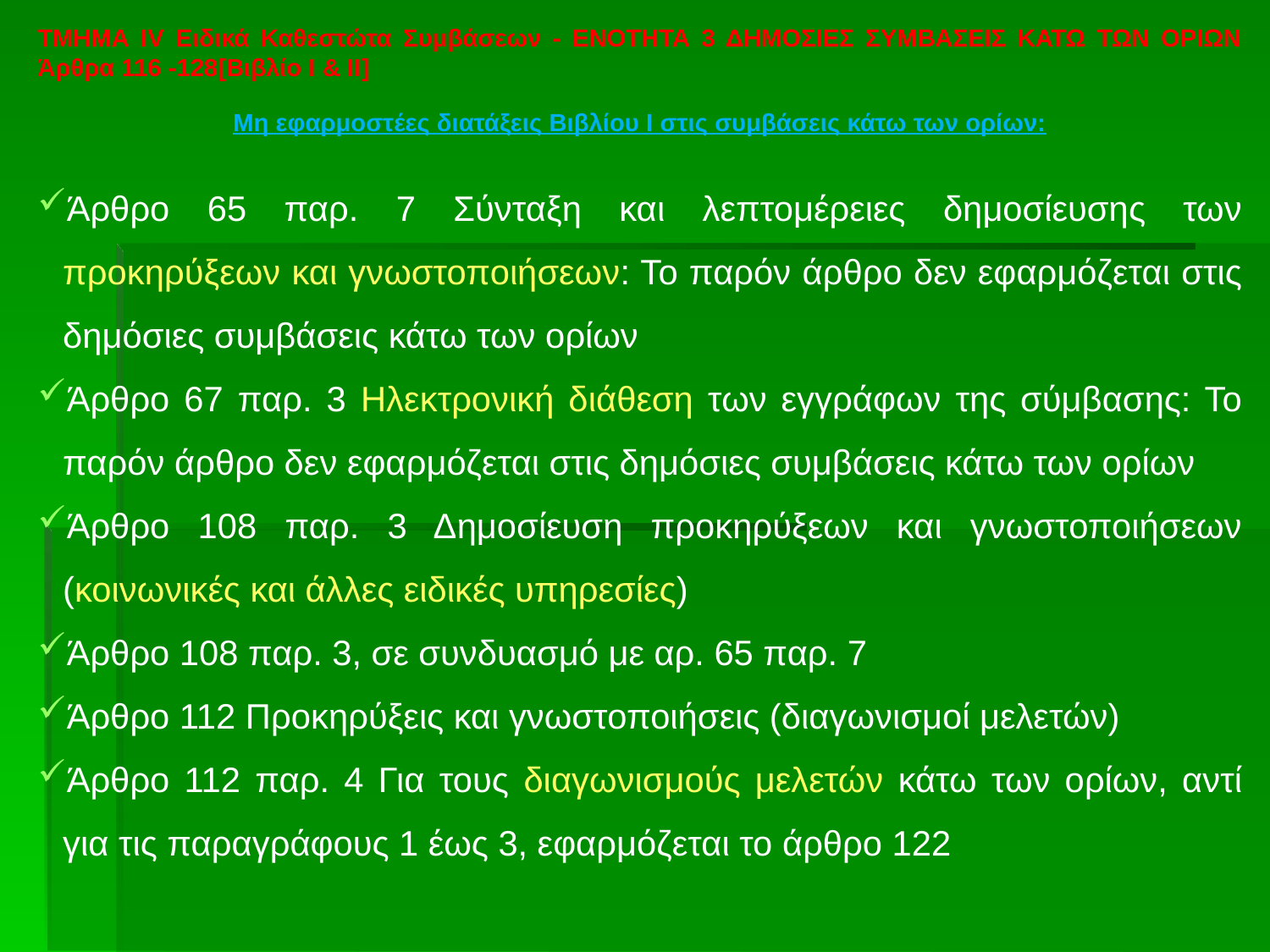

ΤΜΗΜΑ IV Ειδικά Καθεστώτα Συμβάσεων - ΕΝΟΤΗΤΑ 3 ΔΗΜΟΣΙΕΣ ΣΥΜΒΑΣΕΙΣ ΚΑΤΩ ΤΩΝ ΟΡΙΩΝ Άρθρα 116 -128[Βιβλίο Ι & ΙΙ]
Μη εφαρμοστέες διατάξεις Βιβλίου Ι στις συμβάσεις κάτω των ορίων:

Άρθρο 65 παρ. 7 Σύνταξη και λεπτομέρειες δημοσίευσης των προκηρύξεων και γνωστοποιήσεων: Το παρόν άρθρο δεν εφαρμόζεται στις δημόσιες συμβάσεις κάτω των ορίων
Άρθρο 67 παρ. 3 Ηλεκτρονική διάθεση των εγγράφων της σύμβασης: Το παρόν άρθρο δεν εφαρμόζεται στις δημόσιες συμβάσεις κάτω των ορίων
Άρθρο 108 παρ. 3 Δημοσίευση προκηρύξεων και γνωστοποιήσεων (κοινωνικές και άλλες ειδικές υπηρεσίες)
Άρθρο 108 παρ. 3, σε συνδυασμό με αρ. 65 παρ. 7
Άρθρο 112 Προκηρύξεις και γνωστοποιήσεις (διαγωνισμοί μελετών)
Άρθρο 112 παρ. 4 Για τους διαγωνισμούς μελετών κάτω των ορίων, αντί για τις παραγράφους 1 έως 3, εφαρμόζεται το άρθρο 122